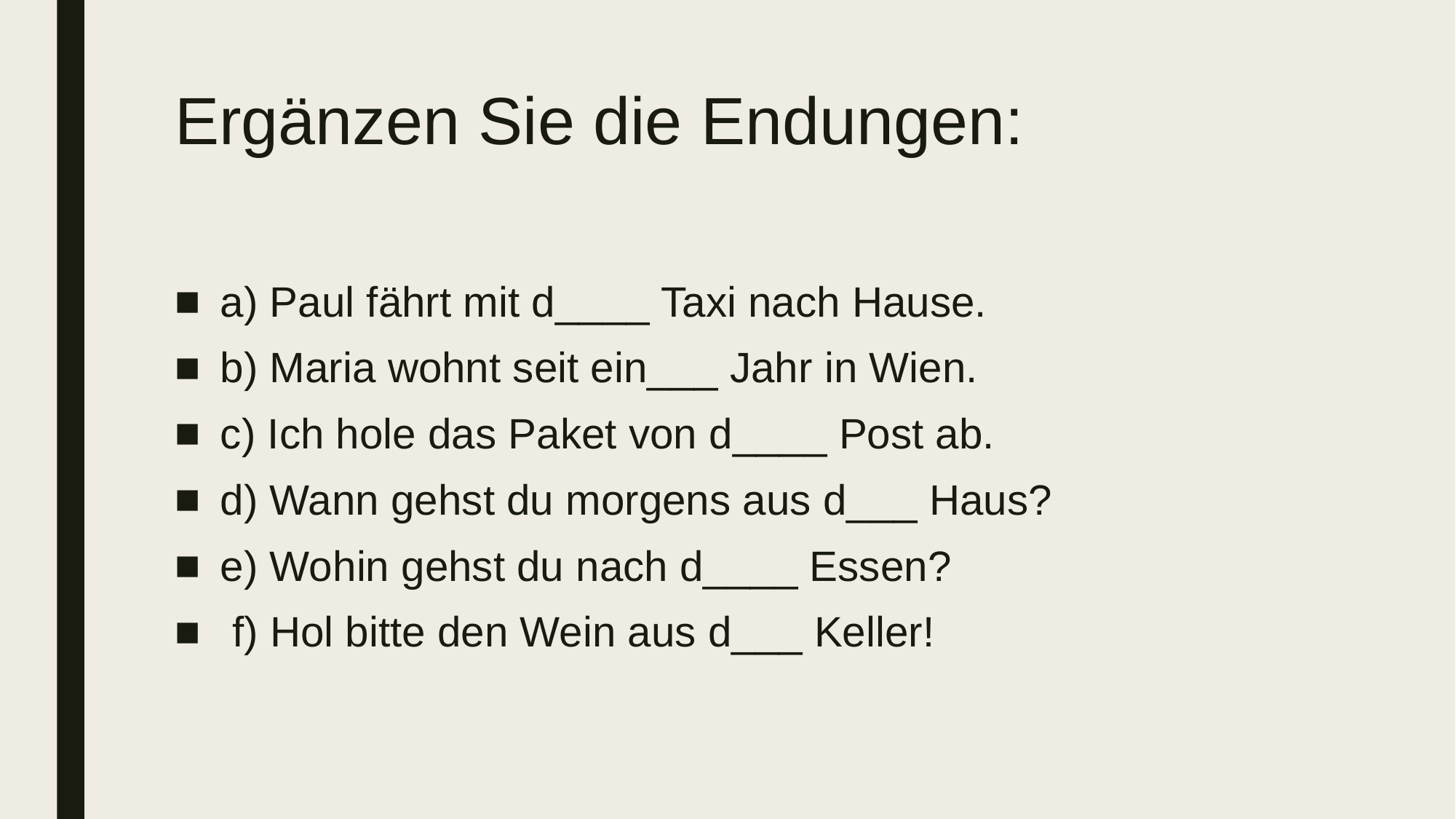

# Ergänzen Sie die Endungen:
a) Paul fährt mit d____ Taxi nach Hause.
b) Maria wohnt seit ein___ Jahr in Wien.
c) Ich hole das Paket von d____ Post ab.
d) Wann gehst du morgens aus d___ Haus?
e) Wohin gehst du nach d____ Essen?
 f) Hol bitte den Wein aus d___ Keller!